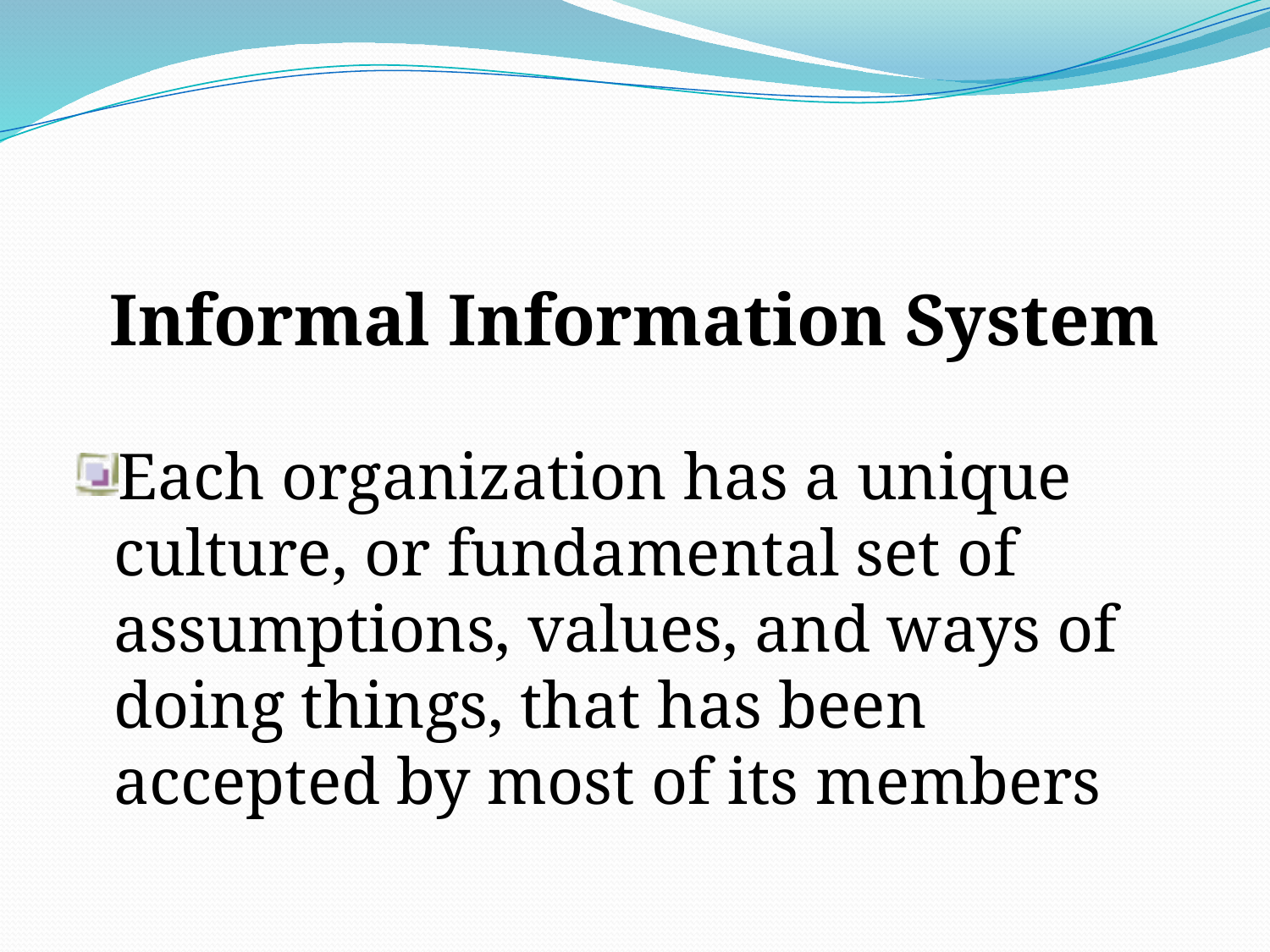

Informal Information System

Each organization has a unique culture, or fundamental set of assumptions, values, and ways of doing things, that has been accepted by most of its members